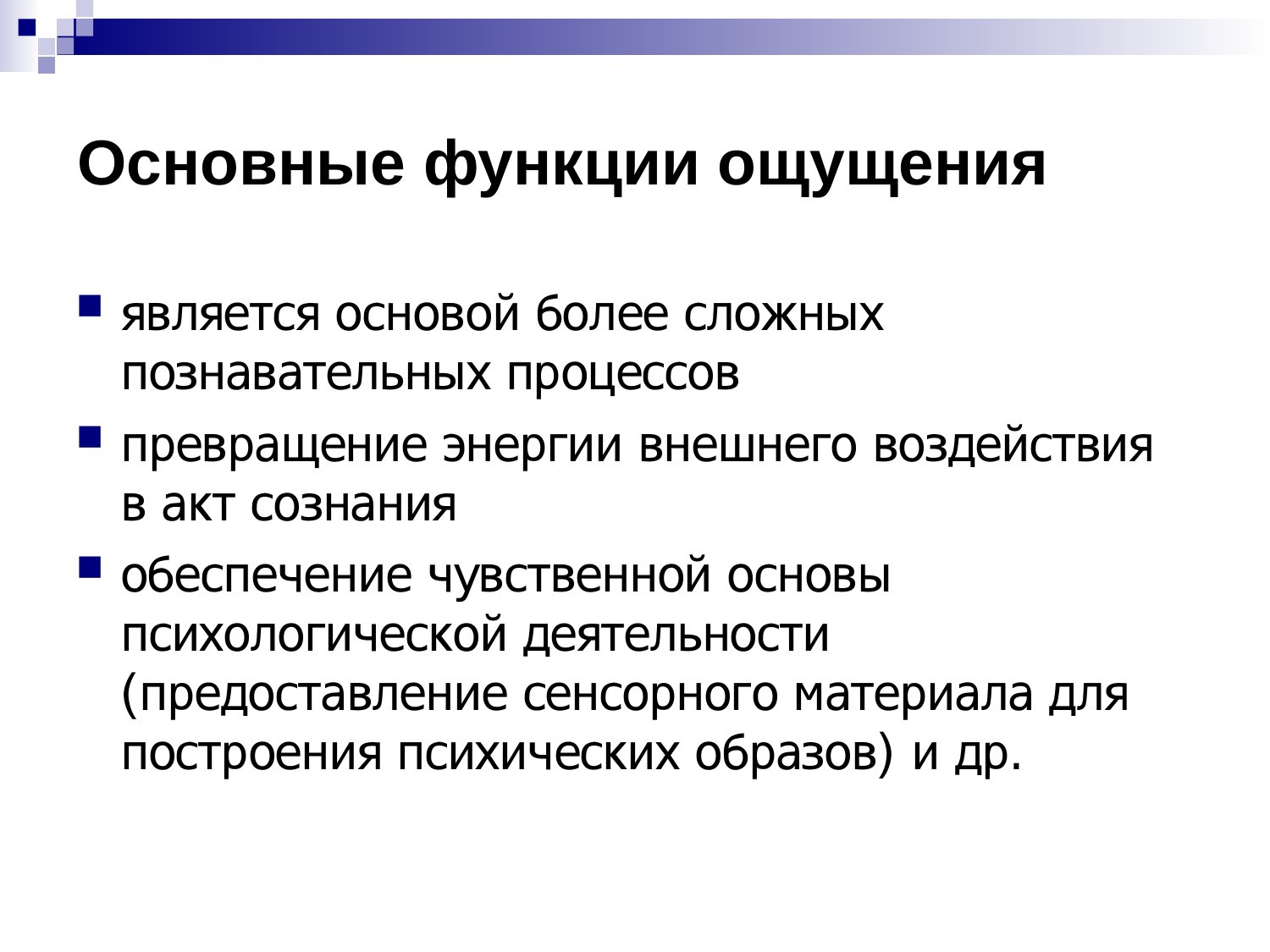

Основные функции ощущения
является основой более сложных познавательных процессов
превращение энергии внешнего воздействия в акт сознания
обеспечение чувственной основы психологической деятельности (предоставление сенсорного материала для построения психических образов) и др.